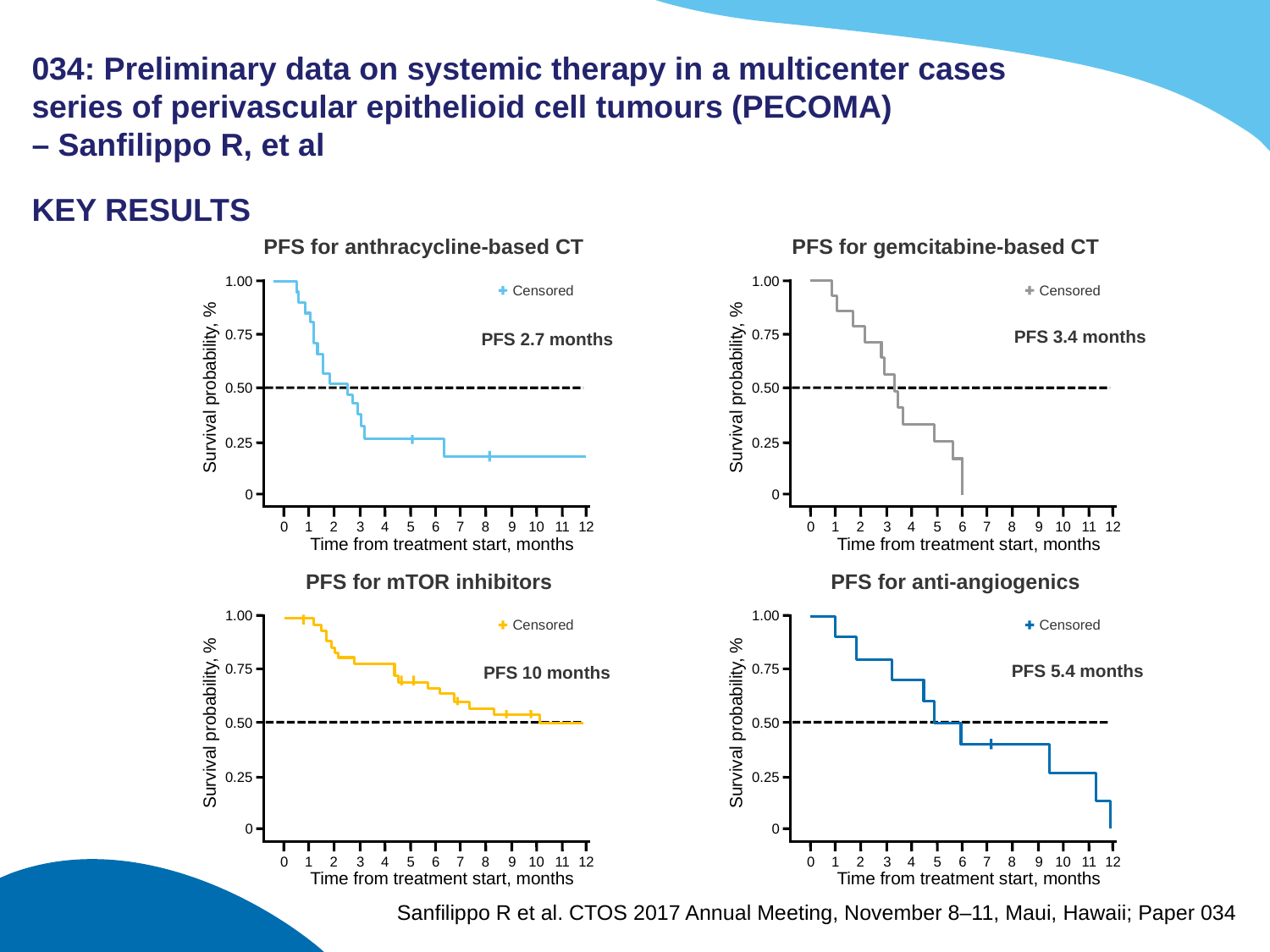

# 034: Preliminary data on systemic therapy in a multicenter cases series of perivascular epithelioid cell tumours (PECOMA) – Sanfilippo R, et al
KEY RESULTS
PFS for anthracycline-based CT
1.00
Censored

0.75

Survival probability, %
0.50

0.25

0

12

0
1
2
3
4

5

11
6
7
8
9
10

Time from treatment start, months
PFS for gemcitabine-based CT
1.00
Censored

0.75

Survival probability, %
0.50

0.25

0

12

0
1
2
3
4

5

11
6
7
8
9
10

Time from treatment start, months
PFS 3.4 months
PFS 2.7 months
PFS for mTOR inhibitors
1.00
Censored

0.75

Survival probability, %
0.50

0.25

0

12

0
1
2
3
4

5

11
6
7
8
9
10

Time from treatment start, months
PFS for anti-angiogenics
1.00
Censored

0.75

Survival probability, %
0.50

0.25

0

12

0
1
2
3
4

5

11
6
7
8
9
10

Time from treatment start, months

PFS 5.4 months
PFS 10 months
Sanfilippo R et al. CTOS 2017 Annual Meeting, November 8–11, Maui, Hawaii; Paper 034